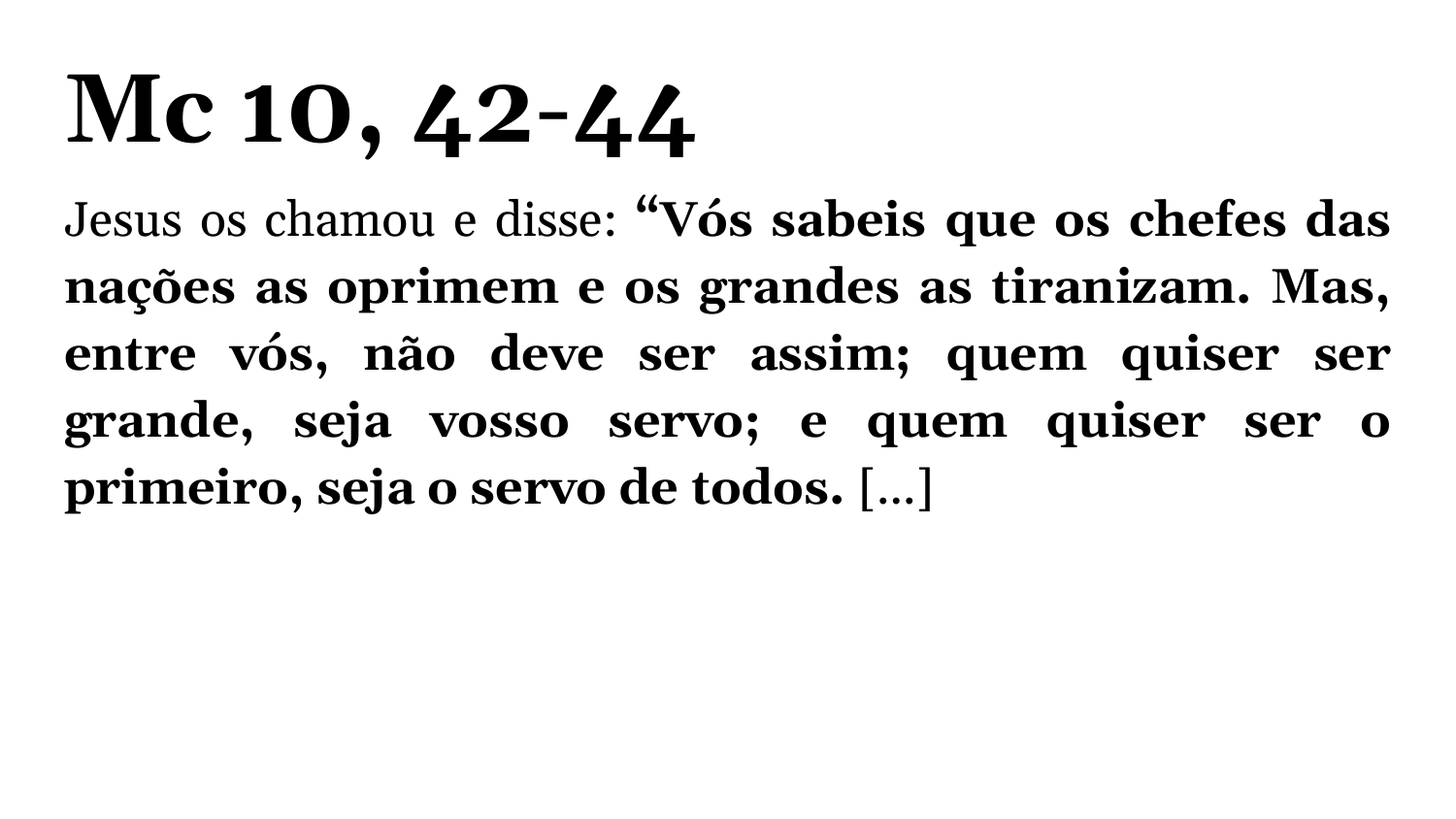

# Mc 10, 42-44
Jesus os chamou e disse: “Vós sabeis que os chefes das nações as oprimem e os grandes as tiranizam. Mas, entre vós, não deve ser assim; quem quiser ser grande, seja vosso servo; e quem quiser ser o primeiro, seja o servo de todos. [...]